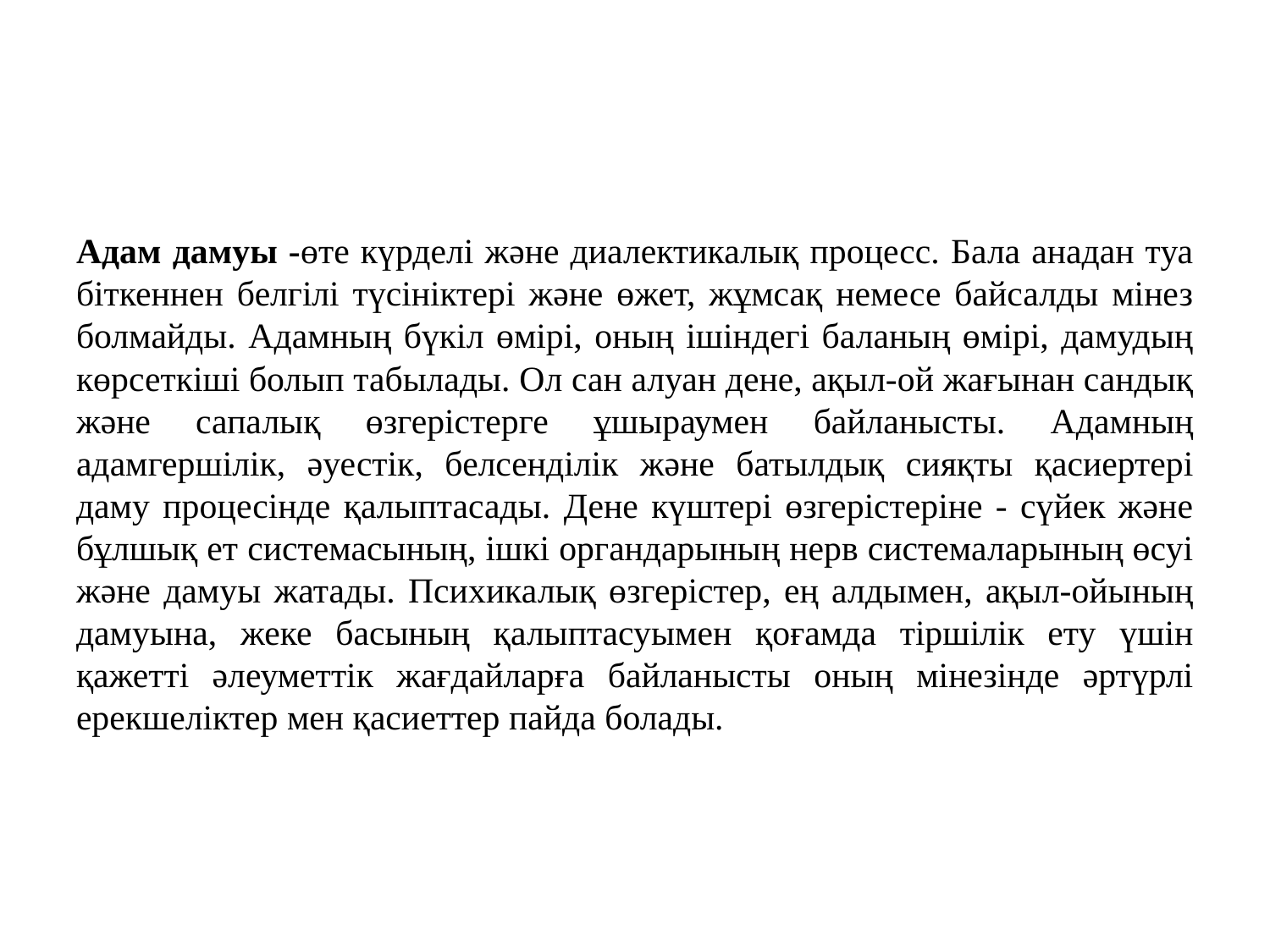

#
Адам дамуы -өте күрделі және диалектикалық процесс. Бала анадан туа біткеннен белгілі түсініктері және өжет, жұмсақ немесе байсалды мінез болмайды. Адамның бүкіл өмірі, оның ішіндегі баланың өмірі, дамудың көрсеткіші болып табылады. Ол сан алуан дене, ақыл-ой жағынан сандық және сапалық өзгерістерге ұшыраумен байланысты. Адамның адамгершілік, әуестік, белсенділік және батылдық сияқты қасиертері даму процесінде қалыптасады. Дене күштері өзгерістеріне - сүйек және бұлшық ет системасының, ішкі органдарының нерв системаларының өсуі және дамуы жатады. Психикалық өзгерістер, ең алдымен, ақыл-ойының дамуына, жеке басының қалыптасуымен қоғамда тіршілік ету үшін қажетті әлеуметтік жағдайларға байланысты оның мінезінде әртүрлі ерекшеліктер мен қасиеттер пайда болады.